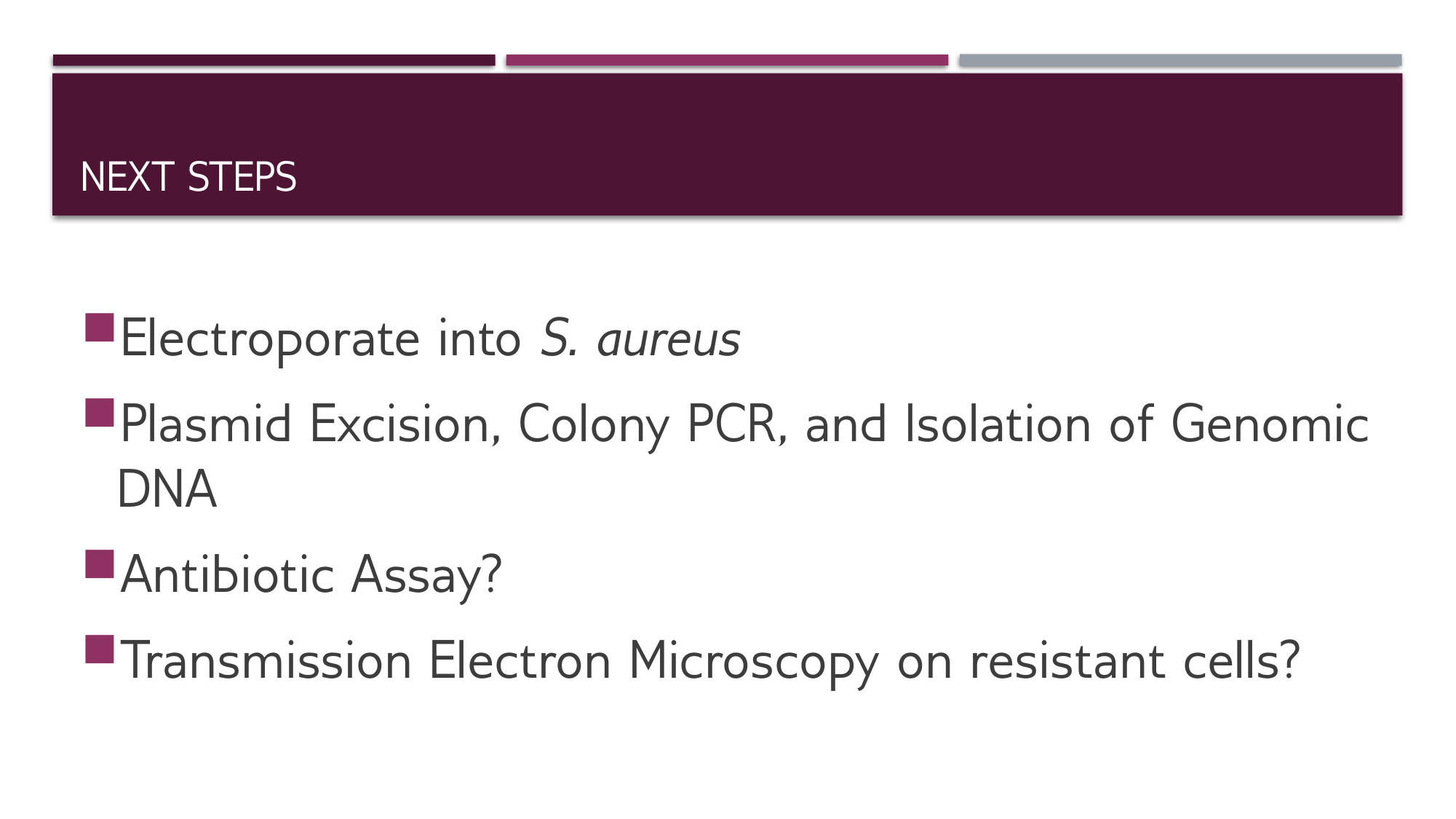

# Next Steps
Electroporate into S. aureus
Plasmid Excision, Colony PCR, and Isolation of Genomic DNA
Antibiotic Assay?
Transmission Electron Microscopy on resistant cells?